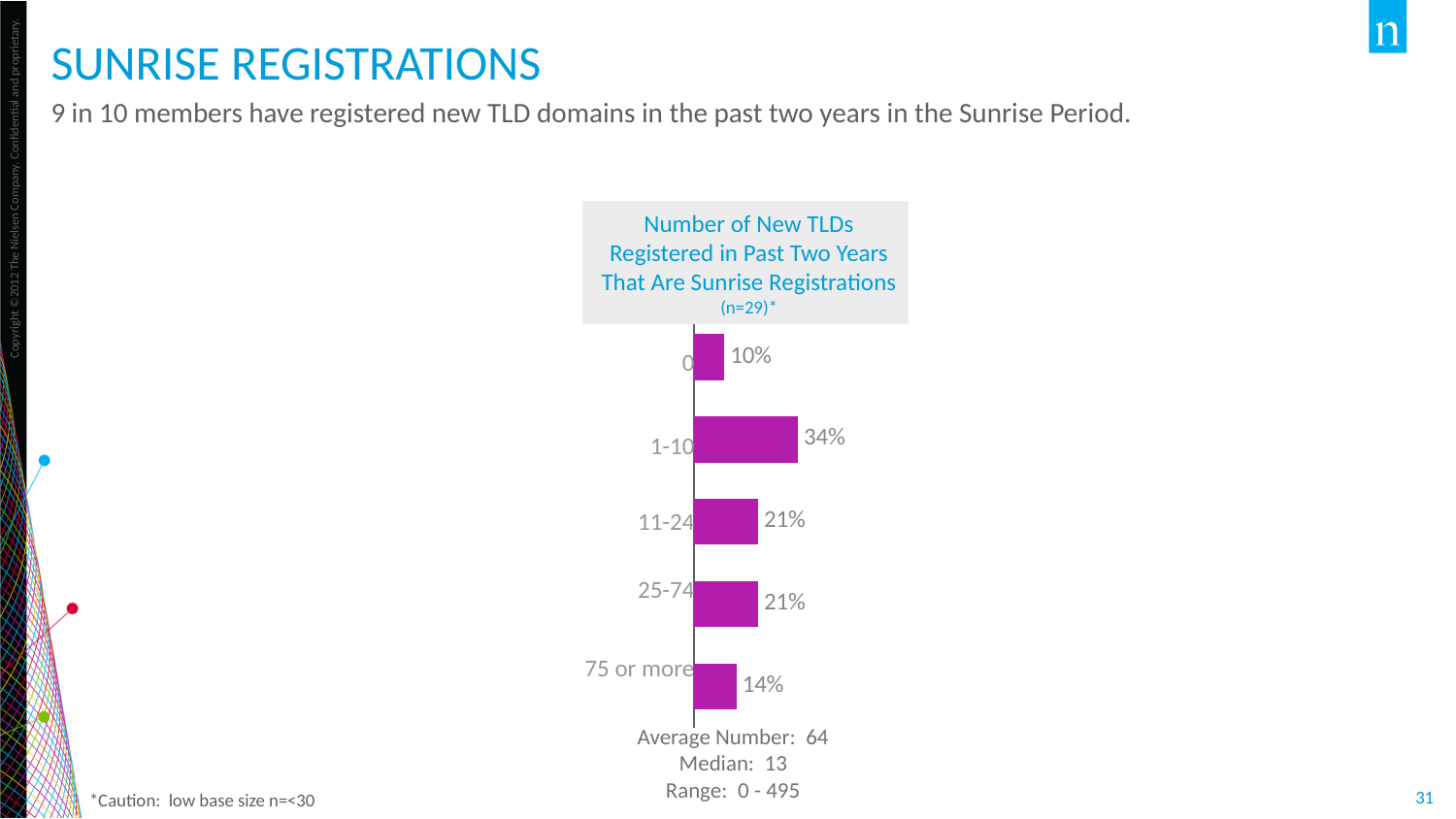

# Sunrise registrations
9 in 10 members have registered new TLD domains in the past two years in the Sunrise Period.
Number of New TLDs Registered in Past Two Years That Are Sunrise Registrations
(n=29)*

### Chart

| Category | Series 1 |
|---|---|
| 75 or more | 0.14 |
| 25-74 | 0.21 |
| 11-24 | 0.21 |
| 1-10 | 0.34 |
| 0 | 0.1 |
| 0 |
| --- |
| 1-10 |
| 11-24 |
| 25-74 |
| 75 or more |
Average Number:  64
Median:  13
Range:  0 - 495
*Caution:  low base size n=<30